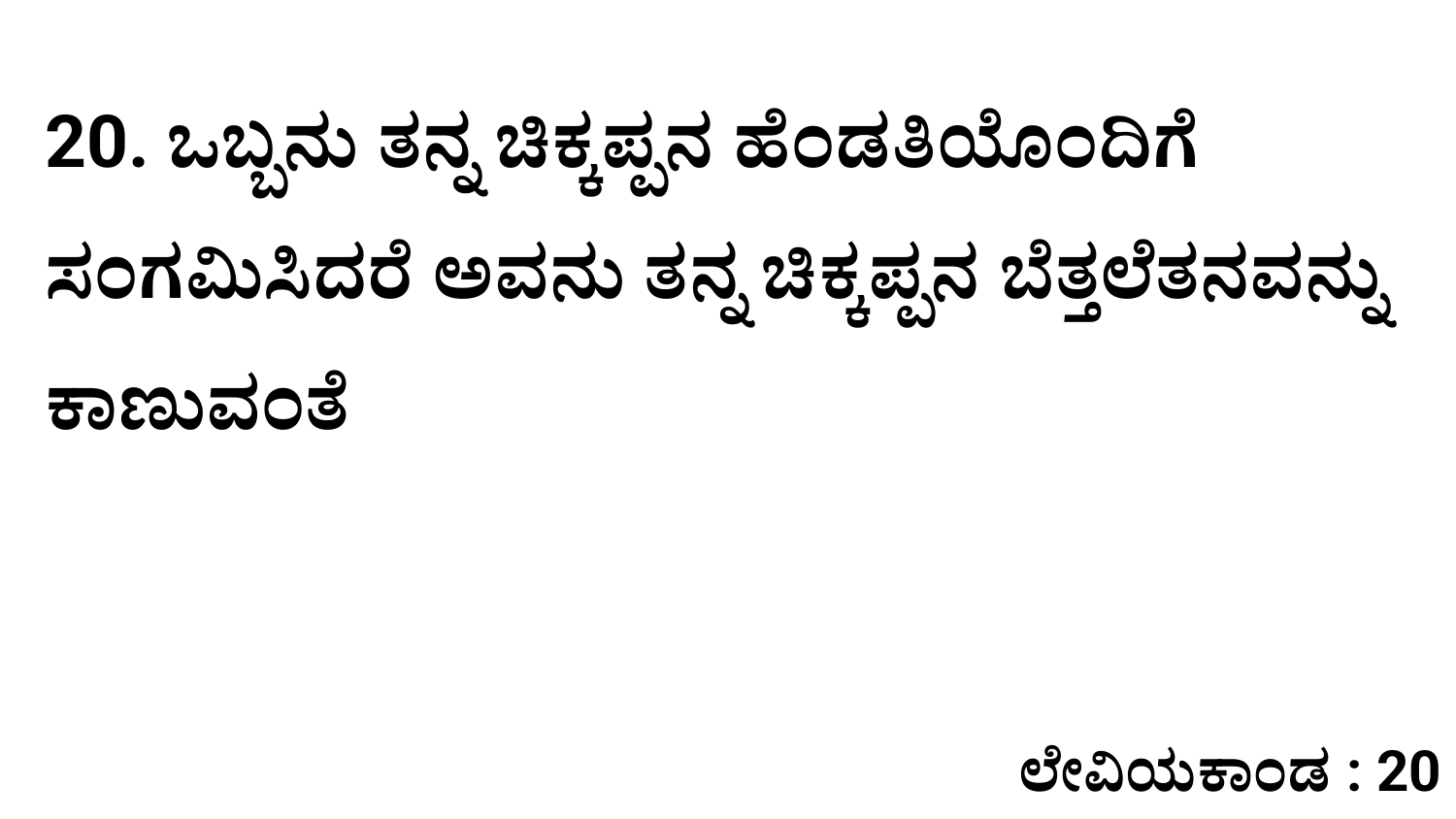

20. ಒಬ್ಬನು ತನ್ನ ಚಿಕ್ಕಪ್ಪನ ಹೆಂಡತಿಯೊಂದಿಗೆ ಸಂಗಮಿಸಿದರೆ ಅವನು ತನ್ನ ಚಿಕ್ಕಪ್ಪನ ಬೆತ್ತಲೆತನವನ್ನು ಕಾಣುವಂತೆ
ಲೇವಿಯಕಾಂಡ : 20